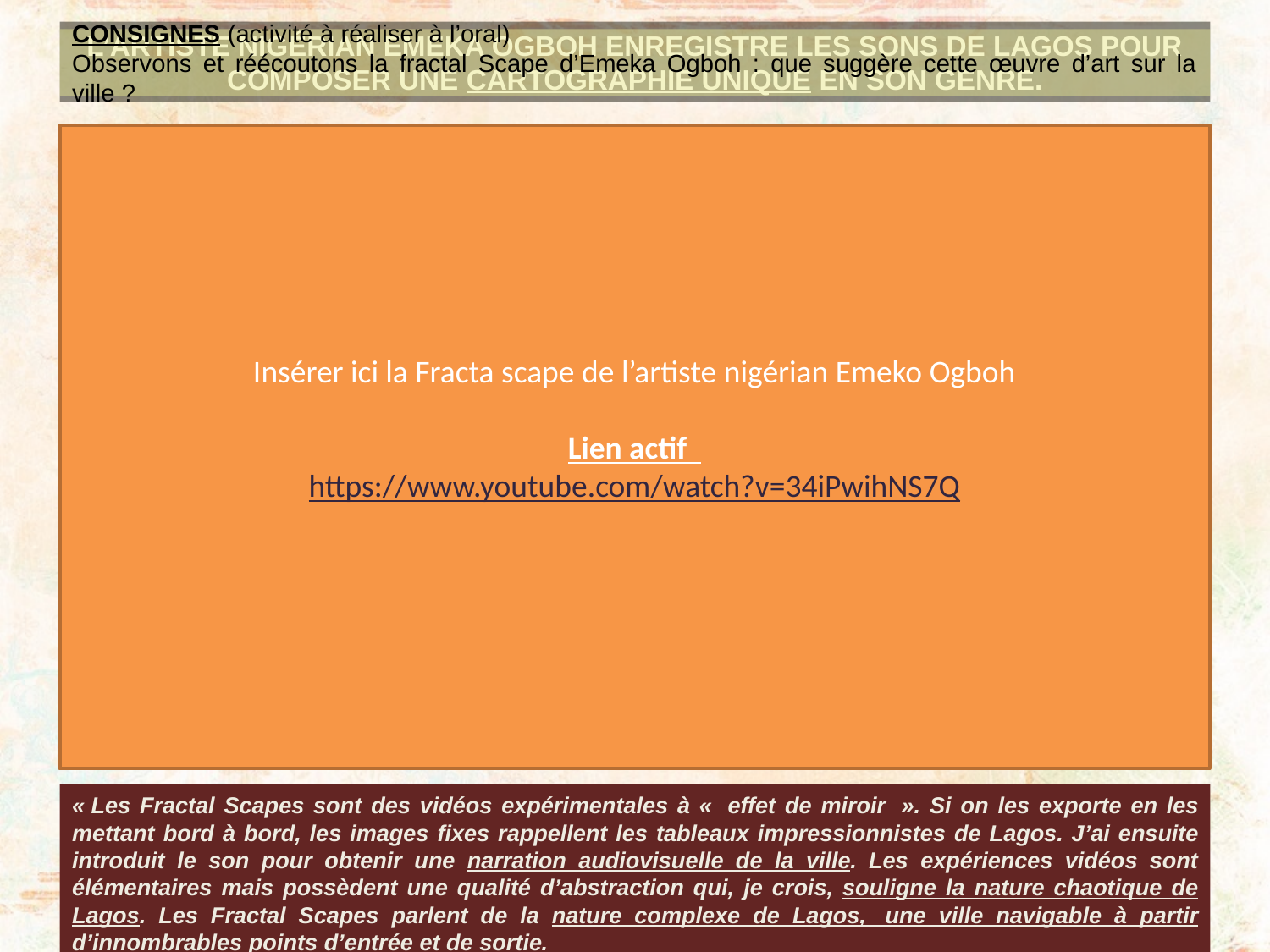

L’artiste nigérian Emeka Ogboh enregistre les sons de Lagos pour composer une cartographie unique en son genre.
Consignes (activité à réaliser à l’oral)
Observons et réécoutons la fractal Scape d’Emeka Ogboh : que suggère cette œuvre d’art sur la ville ?
Insérer ici la Fracta scape de l’artiste nigérian Emeko Ogboh

Lien actif
https://www.youtube.com/watch?v=34iPwihNS7Q

« Les Fractal Scapes sont des vidéos expérimentales à «  effet de miroir  ». Si on les exporte en les mettant bord à bord, les images fixes rappellent les tableaux impressionnistes de Lagos. J’ai ensuite introduit le son pour obtenir une narration audiovisuelle de la ville. Les expériences vidéos sont élémentaires mais possèdent une qualité d’abstraction qui, je crois, souligne la nature chaotique de Lagos. Les Fractal Scapes parlent de la nature complexe de Lagos,  une ville navigable à partir d’innombrables points d’entrée et de sortie.                                                                                                     Emeka Ogboh